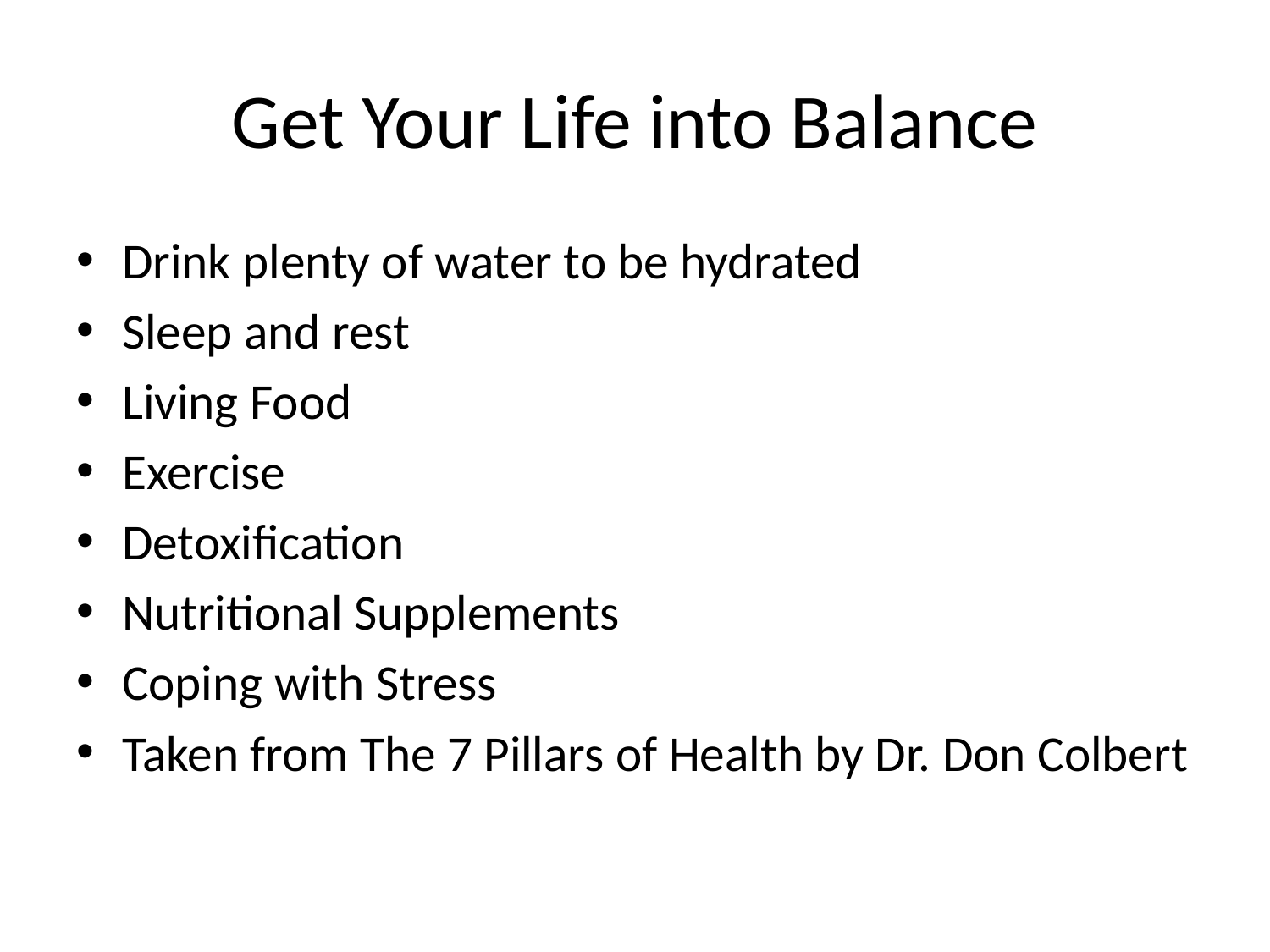

# Get Your Life into Balance
Drink plenty of water to be hydrated
Sleep and rest
Living Food
Exercise
Detoxification
Nutritional Supplements
Coping with Stress
Taken from The 7 Pillars of Health by Dr. Don Colbert